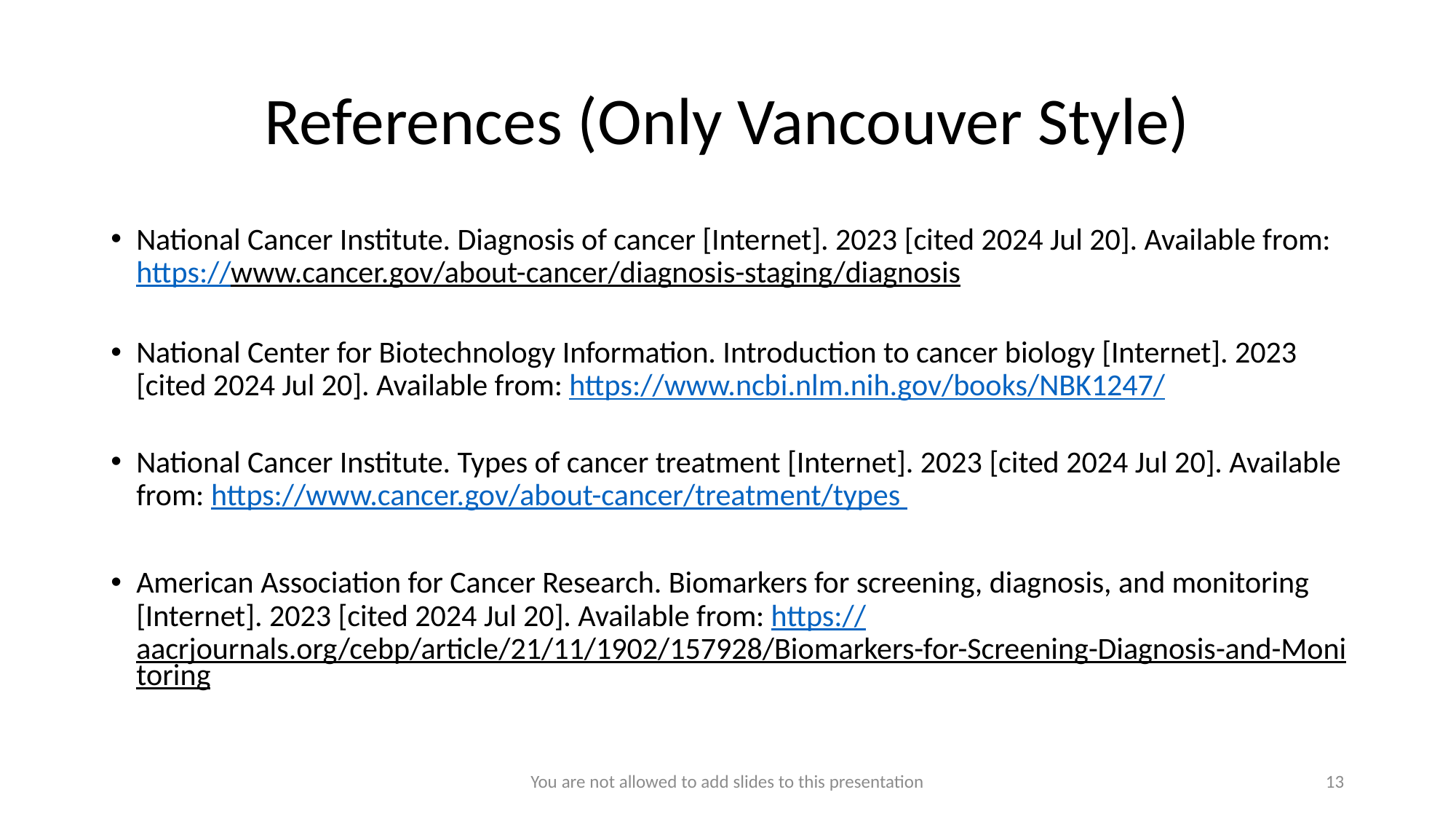

# References (Only Vancouver Style)
National Cancer Institute. Diagnosis of cancer [Internet]. 2023 [cited 2024 Jul 20]. Available from: https://www.cancer.gov/about-cancer/diagnosis-staging/diagnosis
National Center for Biotechnology Information. Introduction to cancer biology [Internet]. 2023 [cited 2024 Jul 20]. Available from: https://www.ncbi.nlm.nih.gov/books/NBK1247/
National Cancer Institute. Types of cancer treatment [Internet]. 2023 [cited 2024 Jul 20]. Available from: https://www.cancer.gov/about-cancer/treatment/types

American Association for Cancer Research. Biomarkers for screening, diagnosis, and monitoring [Internet]. 2023 [cited 2024 Jul 20]. Available from: https://aacrjournals.org/cebp/article/21/11/1902/157928/Biomarkers-for-Screening-Diagnosis-and-Monitoring
You are not allowed to add slides to this presentation
13